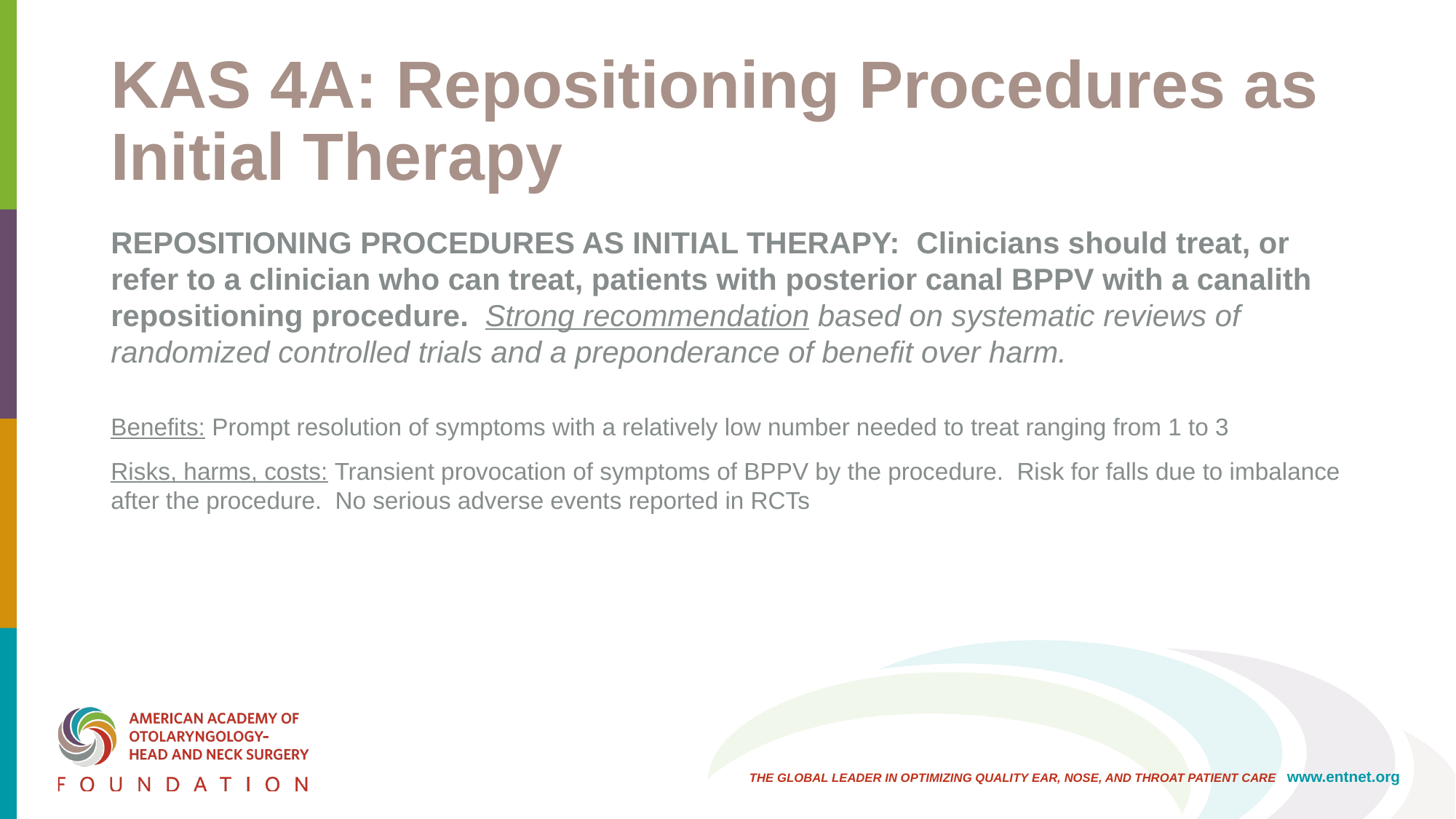

# KAS 4A: Repositioning Procedures as Initial Therapy
REPOSITIONING PROCEDURES AS INITIAL THERAPY:  Clinicians should treat, or refer to a clinician who can treat, patients with posterior canal BPPV with a canalith repositioning procedure.  Strong recommendation based on systematic reviews of randomized controlled trials and a preponderance of benefit over harm.
Benefits: Prompt resolution of symptoms with a relatively low number needed to treat ranging from 1 to 3
Risks, harms, costs: Transient provocation of symptoms of BPPV by the procedure.  Risk for falls due to imbalance after the procedure.  No serious adverse events reported in RCTs